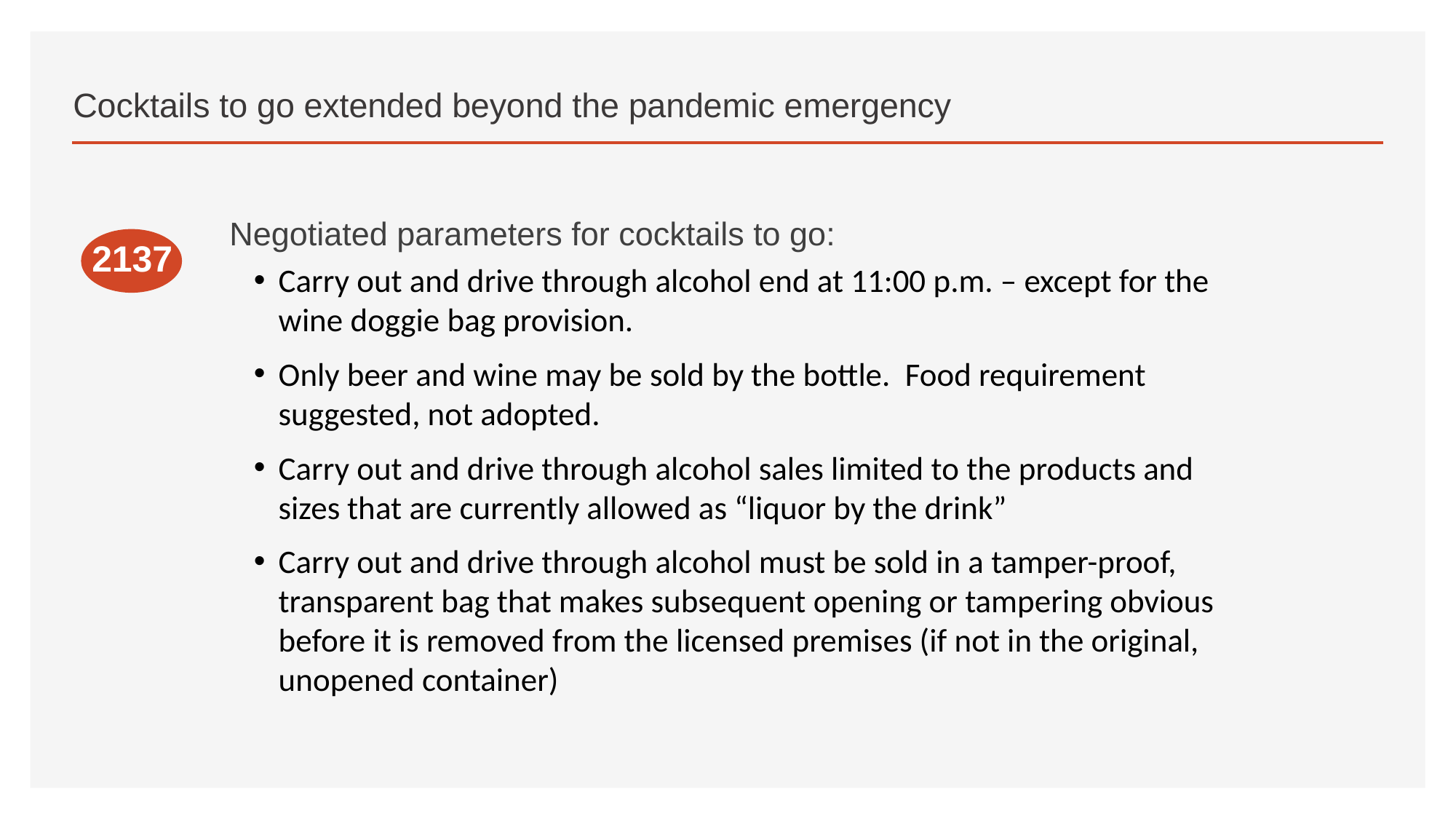

# Cocktails to go extended beyond the pandemic emergency
Negotiated parameters for cocktails to go:
Carry out and drive through alcohol end at 11:00 p.m. – except for the wine doggie bag provision.
Only beer and wine may be sold by the bottle.  Food requirement suggested, not adopted.
Carry out and drive through alcohol sales limited to the products and sizes that are currently allowed as “liquor by the drink”
Carry out and drive through alcohol must be sold in a tamper-proof, transparent bag that makes subsequent opening or tampering obvious before it is removed from the licensed premises (if not in the original, unopened container)

2137